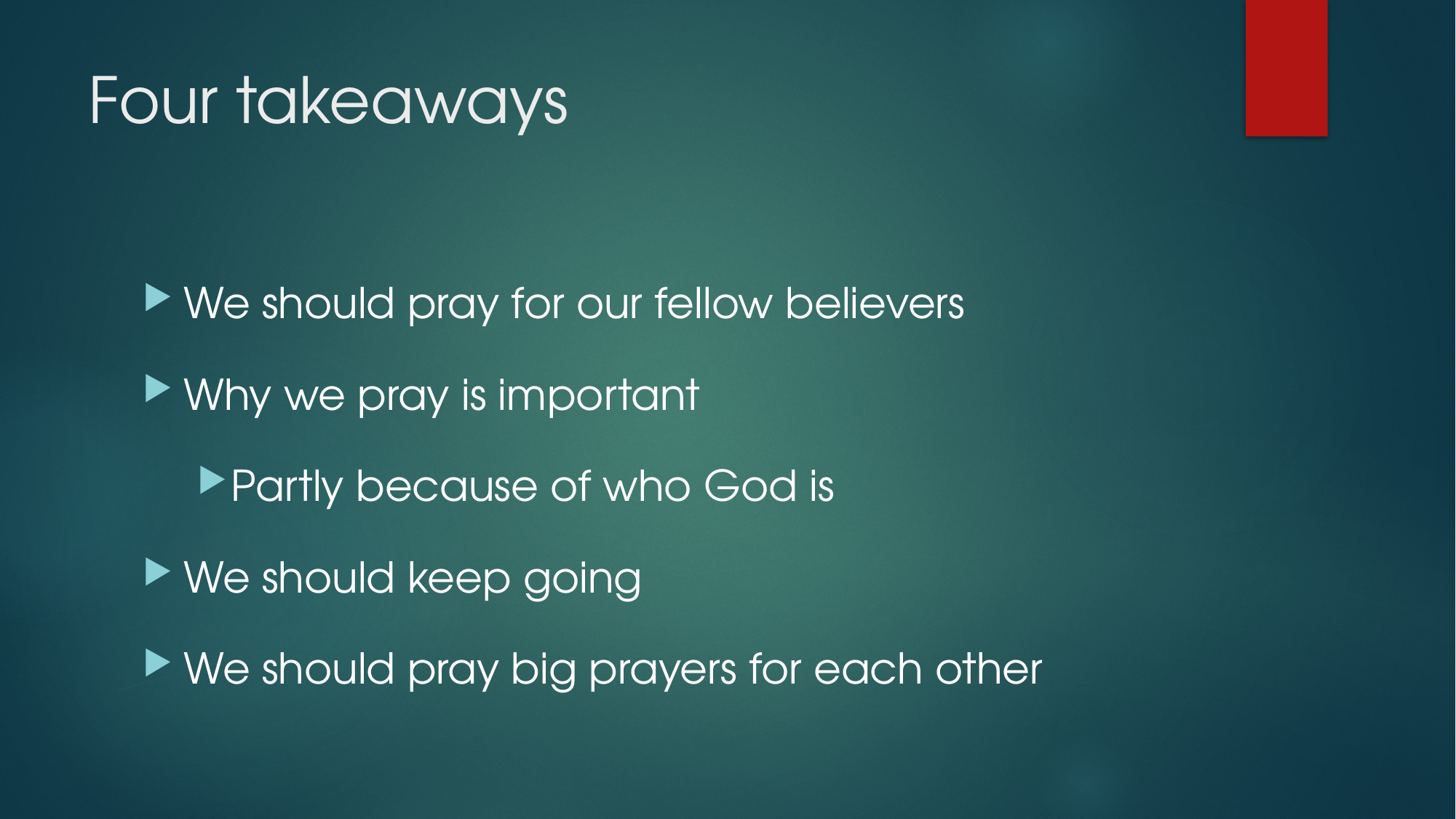

# Four takeaways
We should pray for our fellow believers
Why we pray is important
Partly because of who God is
We should keep going
We should pray big prayers for each other